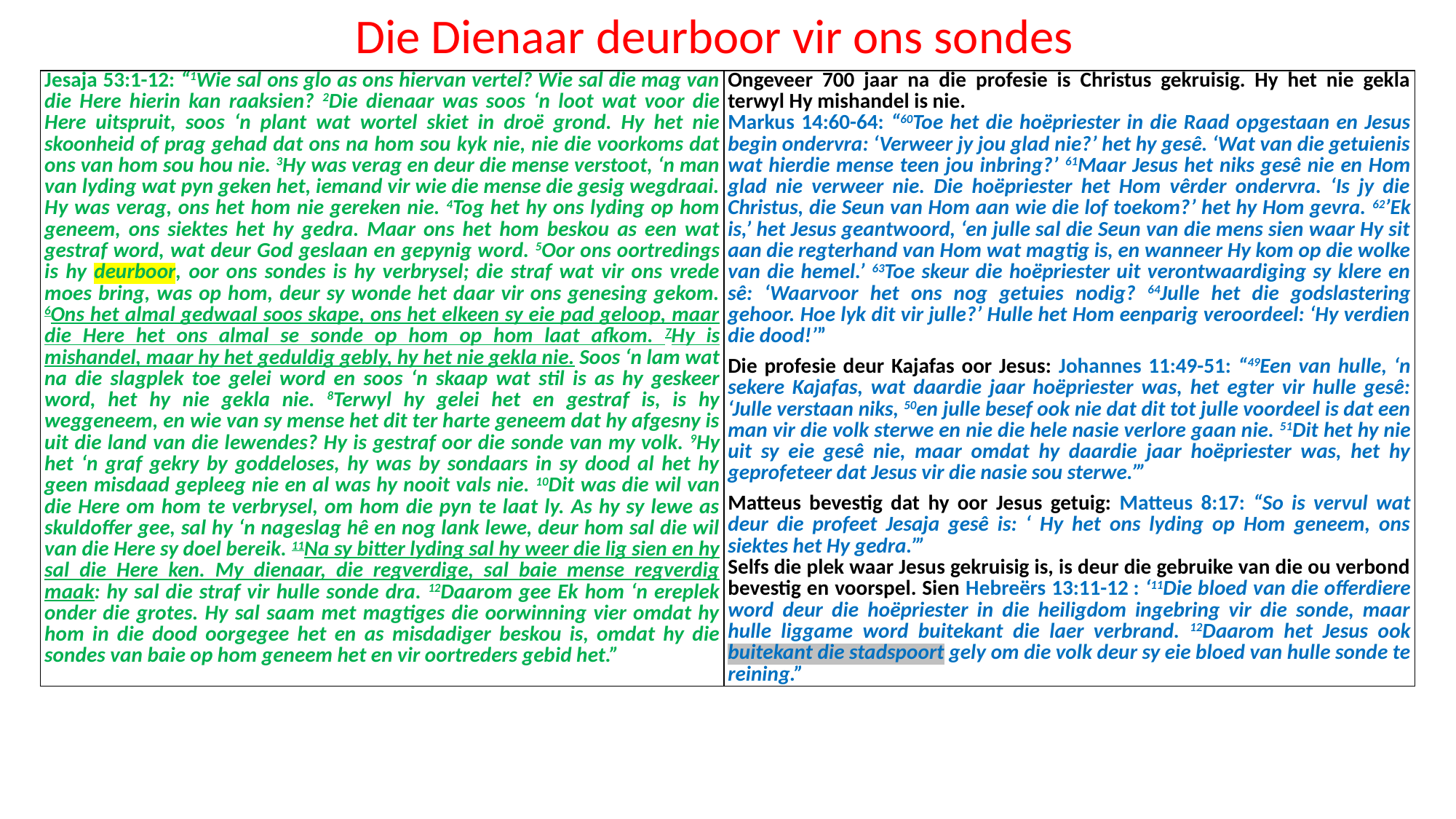

# Die Dienaar deurboor vir ons sondes
| Jesaja 53:1-12: “1Wie sal ons glo as ons hiervan vertel? Wie sal die mag van die Here hierin kan raaksien? 2Die dienaar was soos ‘n loot wat voor die Here uitspruit, soos ‘n plant wat wortel skiet in droë grond. Hy het nie skoonheid of prag gehad dat ons na hom sou kyk nie, nie die voorkoms dat ons van hom sou hou nie. 3Hy was verag en deur die mense verstoot, ‘n man van lyding wat pyn geken het, iemand vir wie die mense die gesig wegdraai. Hy was verag, ons het hom nie gereken nie. 4Tog het hy ons lyding op hom geneem, ons siektes het hy gedra. Maar ons het hom beskou as een wat gestraf word, wat deur God geslaan en gepynig word. 5Oor ons oortredings is hy deurboor, oor ons sondes is hy verbrysel; die straf wat vir ons vrede moes bring, was op hom, deur sy wonde het daar vir ons genesing gekom. 6Ons het almal gedwaal soos skape, ons het elkeen sy eie pad geloop, maar die Here het ons almal se sonde op hom op hom laat afkom. 7Hy is mishandel, maar hy het geduldig gebly, hy het nie gekla nie. Soos ‘n lam wat na die slagplek toe gelei word en soos ‘n skaap wat stil is as hy geskeer word, het hy nie gekla nie. 8Terwyl hy gelei het en gestraf is, is hy weggeneem, en wie van sy mense het dit ter harte geneem dat hy afgesny is uit die land van die lewendes? Hy is gestraf oor die sonde van my volk. 9Hy het ‘n graf gekry by goddeloses, hy was by sondaars in sy dood al het hy geen misdaad gepleeg nie en al was hy nooit vals nie. 10Dit was die wil van die Here om hom te verbrysel, om hom die pyn te laat ly. As hy sy lewe as skuldoffer gee, sal hy ‘n nageslag hê en nog lank lewe, deur hom sal die wil van die Here sy doel bereik. 11Na sy bitter lyding sal hy weer die lig sien en hy sal die Here ken. My dienaar, die regverdige, sal baie mense regverdig maak: hy sal die straf vir hulle sonde dra. 12Daarom gee Ek hom ‘n ereplek onder die grotes. Hy sal saam met magtiges die oorwinning vier omdat hy hom in die dood oorgegee het en as misdadiger beskou is, omdat hy die sondes van baie op hom geneem het en vir oortreders gebid het.” | Ongeveer 700 jaar na die profesie is Christus gekruisig. Hy het nie gekla terwyl Hy mishandel is nie. Markus 14:60-64: “60Toe het die hoëpriester in die Raad opgestaan en Jesus begin ondervra: ‘Verweer jy jou glad nie?’ het hy gesê. ‘Wat van die getuienis wat hierdie mense teen jou inbring?’ 61Maar Jesus het niks gesê nie en Hom glad nie verweer nie. Die hoëpriester het Hom vêrder ondervra. ‘Is jy die Christus, die Seun van Hom aan wie die lof toekom?’ het hy Hom gevra. 62’Ek is,’ het Jesus geantwoord, ‘en julle sal die Seun van die mens sien waar Hy sit aan die regterhand van Hom wat magtig is, en wanneer Hy kom op die wolke van die hemel.’ 63Toe skeur die hoëpriester uit verontwaardiging sy klere en sê: ‘Waarvoor het ons nog getuies nodig? 64Julle het die godslastering gehoor. Hoe lyk dit vir julle?’ Hulle het Hom eenparig veroordeel: ‘Hy verdien die dood!’” Die profesie deur Kajafas oor Jesus: Johannes 11:49-51: “49Een van hulle, ‘n sekere Kajafas, wat daardie jaar hoëpriester was, het egter vir hulle gesê: ‘Julle verstaan niks, 50en julle besef ook nie dat dit tot julle voordeel is dat een man vir die volk sterwe en nie die hele nasie verlore gaan nie. 51Dit het hy nie uit sy eie gesê nie, maar omdat hy daardie jaar hoëpriester was, het hy geprofeteer dat Jesus vir die nasie sou sterwe.’” Matteus bevestig dat hy oor Jesus getuig: Matteus 8:17: “So is vervul wat deur die profeet Jesaja gesê is: ‘ Hy het ons lyding op Hom geneem, ons siektes het Hy gedra.’” Selfs die plek waar Jesus gekruisig is, is deur die gebruike van die ou verbond bevestig en voorspel. Sien Hebreërs 13:11-12 : ‘11Die bloed van die offerdiere word deur die hoëpriester in die heiligdom ingebring vir die sonde, maar hulle liggame word buitekant die laer verbrand. 12Daarom het Jesus ook buitekant die stadspoort gely om die volk deur sy eie bloed van hulle sonde te reining.” |
| --- | --- |